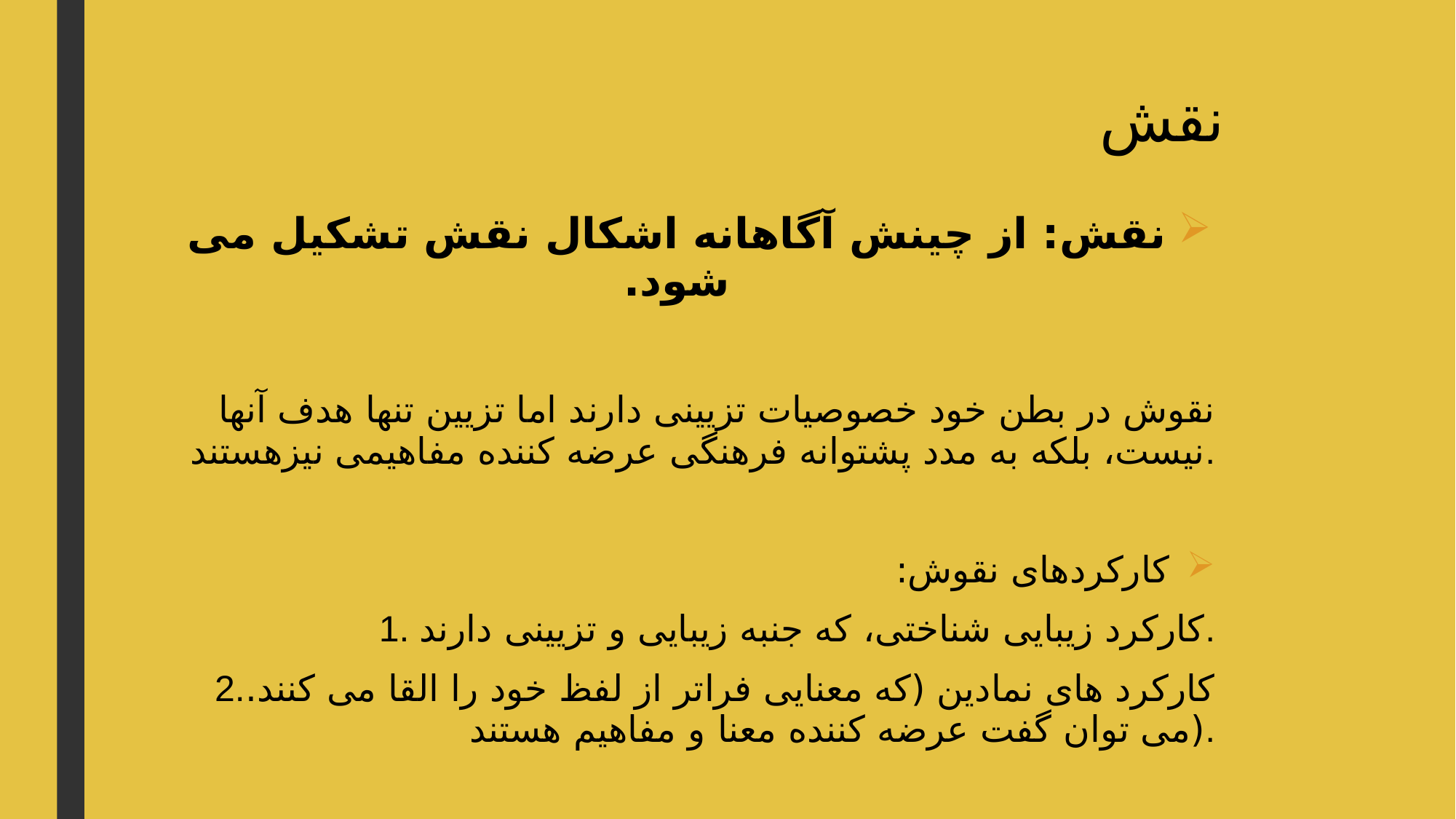

# نقش
نقش: از چینش آگاهانه اشکال نقش تشکیل می شود.

نقوش در بطن خود خصوصیات تزیینی دارند اما تزیین تنها هدف آنها نیست، بلکه به مدد پشتوانه فرهنگی عرضه کننده مفاهیمی نیزهستند.

کارکردهای نقوش:
 1. کارکرد زیبایی شناختی، که جنبه زیبایی و تزیینی دارند.
2.کارکرد های نمادین (که معنایی فراتر از لفظ خود را القا می کنند. (می توان گفت عرضه کننده معنا و مفاهیم هستند.